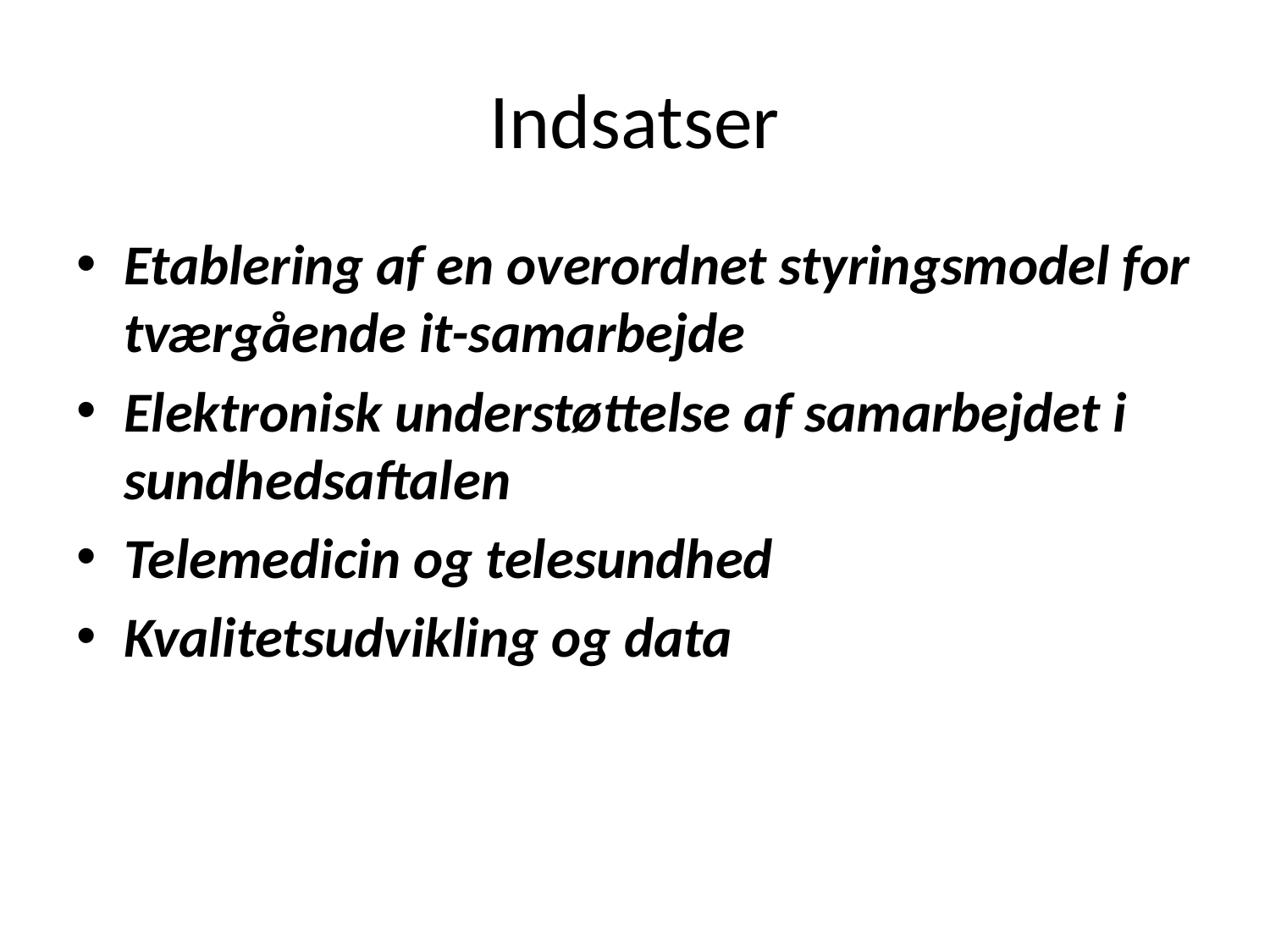

# Indsatser
Etablering af en overordnet styringsmodel for tværgående it-samarbejde
Elektronisk understøttelse af samarbejdet i sundhedsaftalen
Telemedicin og telesundhed
Kvalitetsudvikling og data